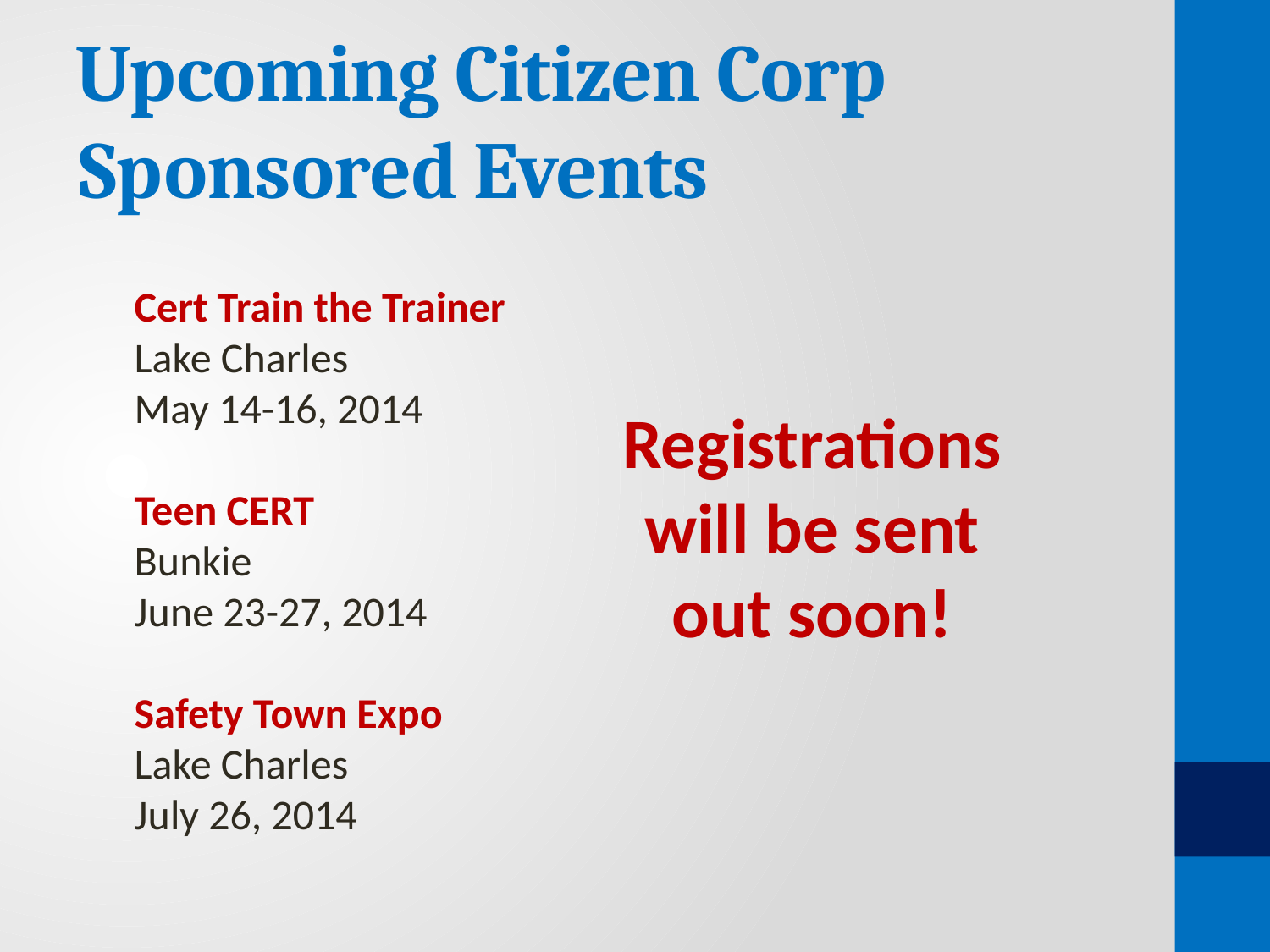

# Upcoming Citizen Corp Sponsored Events

Cert Train the Trainer
Lake Charles
May 14-16, 2014

Teen CERT
Bunkie
June 23-27, 2014

Safety Town Expo
Lake Charles
July 26, 2014

Registrations will be sent out soon!